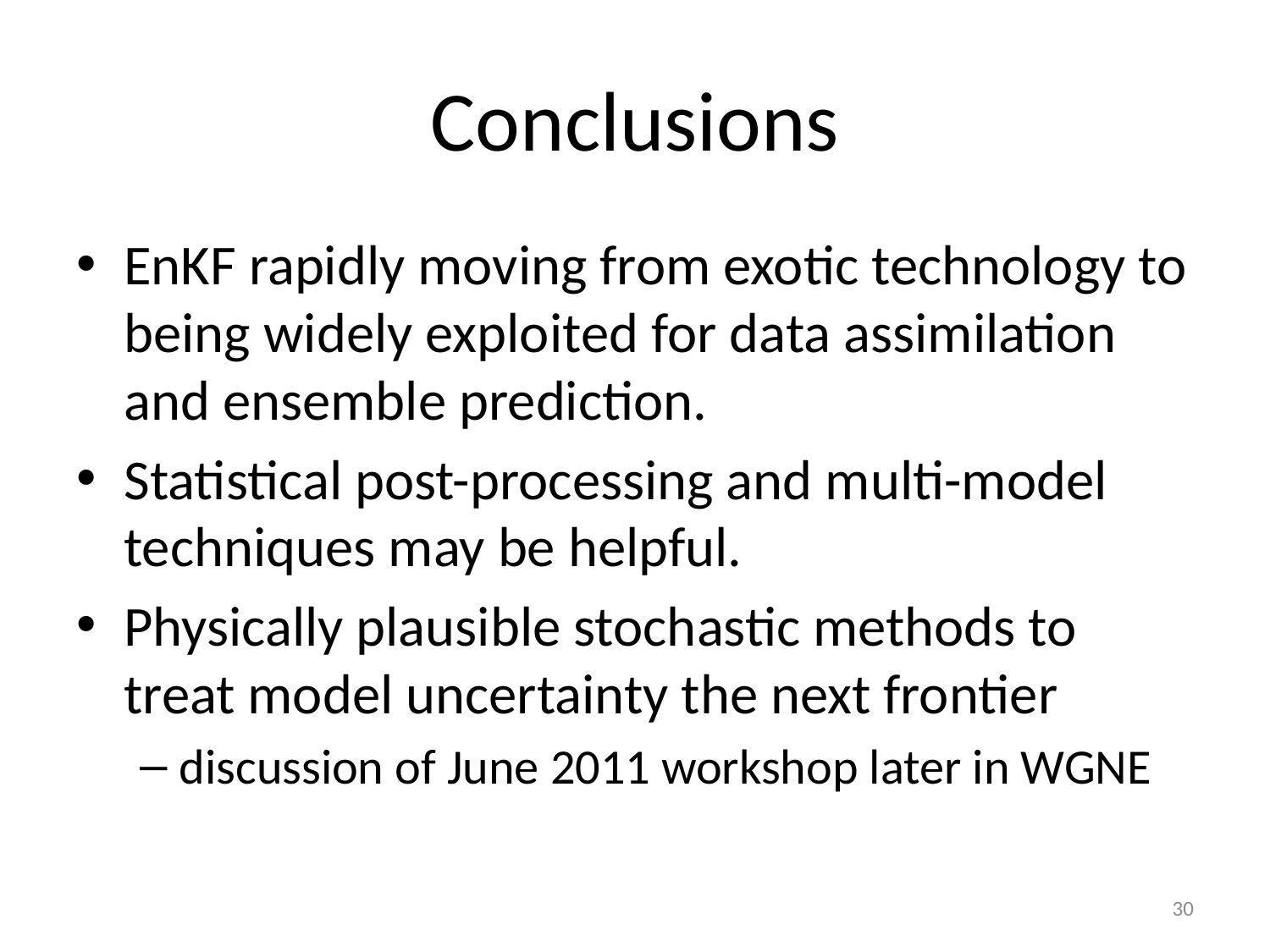

# Conclusions
EnKF rapidly moving from exotic technology to being widely exploited for data assimilation and ensemble prediction.
Statistical post-processing and multi-model techniques may be helpful.
Physically plausible stochastic methods to treat model uncertainty the next frontier
discussion of June 2011 workshop later in WGNE

30